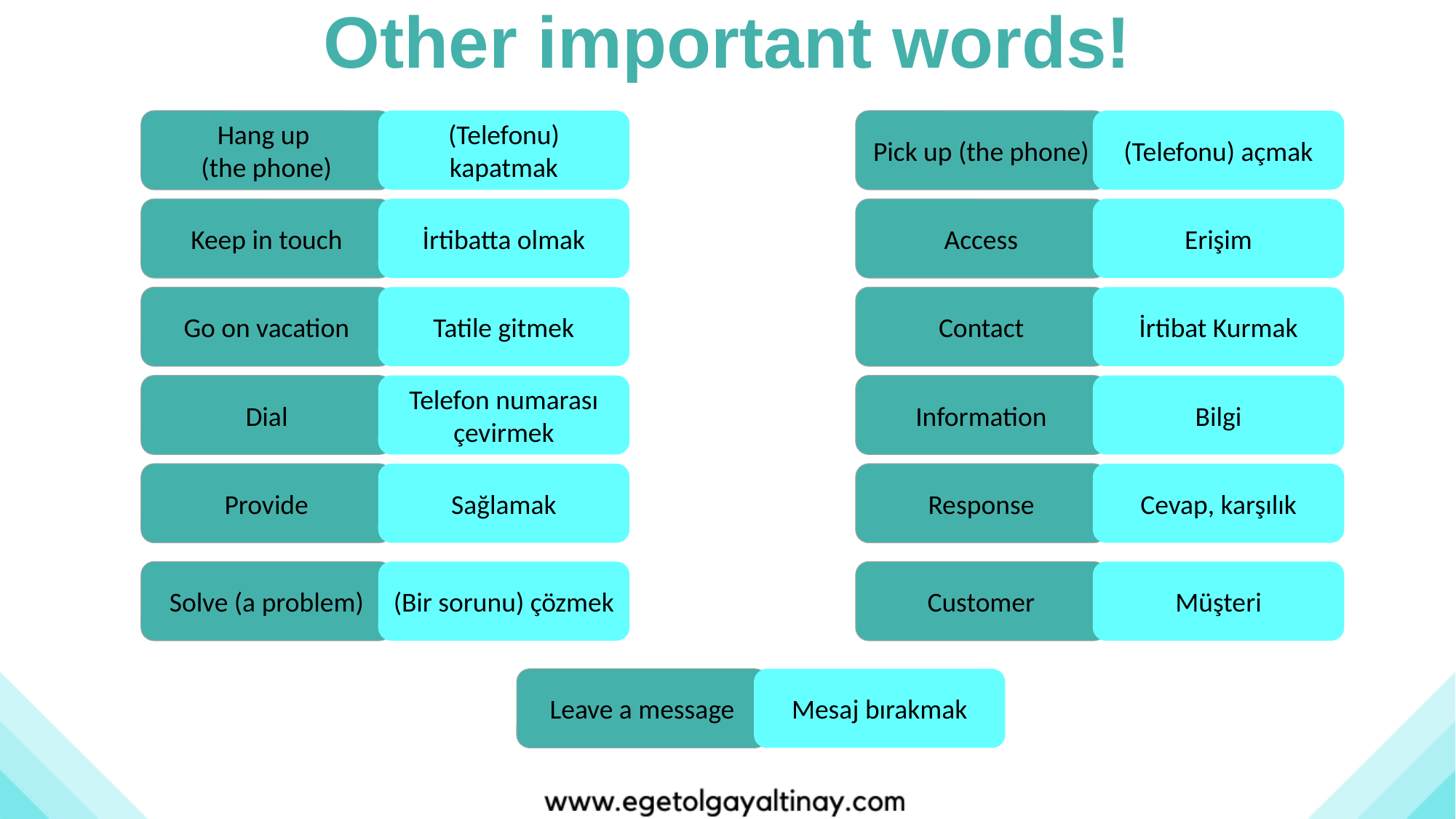

Other important words!
Hang up
(the phone)
(Telefonu) kapatmak
Pick up (the phone)
(Telefonu) açmak
Keep in touch
İrtibatta olmak
Access
Erişim
Go on vacation
Tatile gitmek
Contact
İrtibat Kurmak
Dial
Telefon numarası çevirmek
Information
Bilgi
Provide
Sağlamak
Response
Cevap, karşılık
Solve (a problem)
(Bir sorunu) çözmek
Customer
Müşteri
Leave a message
Mesaj bırakmak